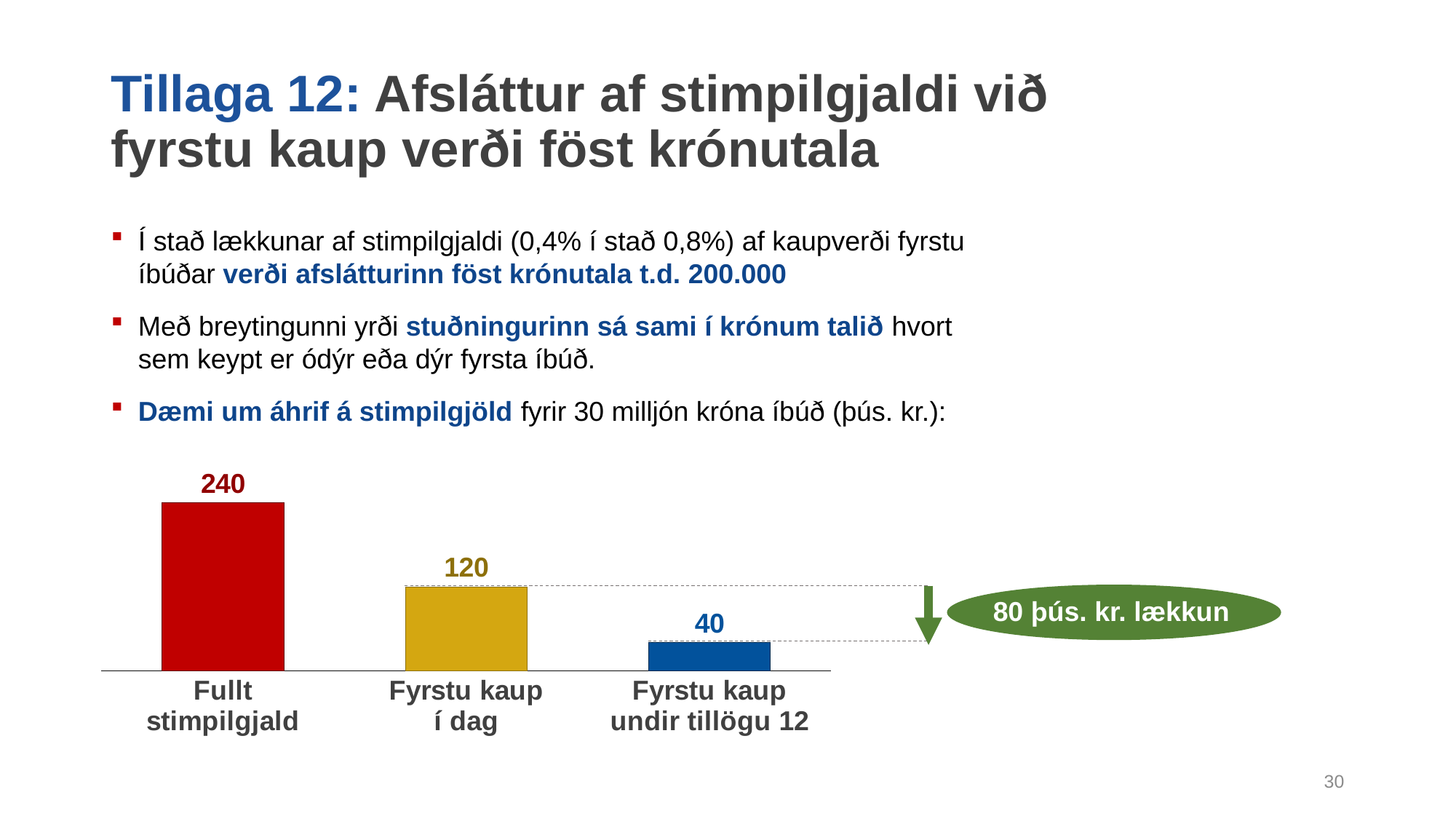

# Tillaga 12: Afsláttur af stimpilgjaldi við fyrstu kaup verði föst krónutala
Í stað lækkunar af stimpilgjaldi (0,4% í stað 0,8%) af kaupverði fyrstu íbúðar verði afslátturinn föst krónutala t.d. 200.000
Með breytingunni yrði stuðningurinn sá sami í krónum talið hvort sem keypt er ódýr eða dýr fyrsta íbúð.
Dæmi um áhrif á stimpilgjöld fyrir 30 milljón króna íbúð (þús. kr.):

### Chart

| Category | Series 1 |
|---|---|
| Fullt
stimpilgjald | 240.0 |
| Fyrstu kaup
í dag | 120.0 |
| Fyrstu kaup
undir tillögu 12 | 40.0 |
80 þús. kr. lækkun
30